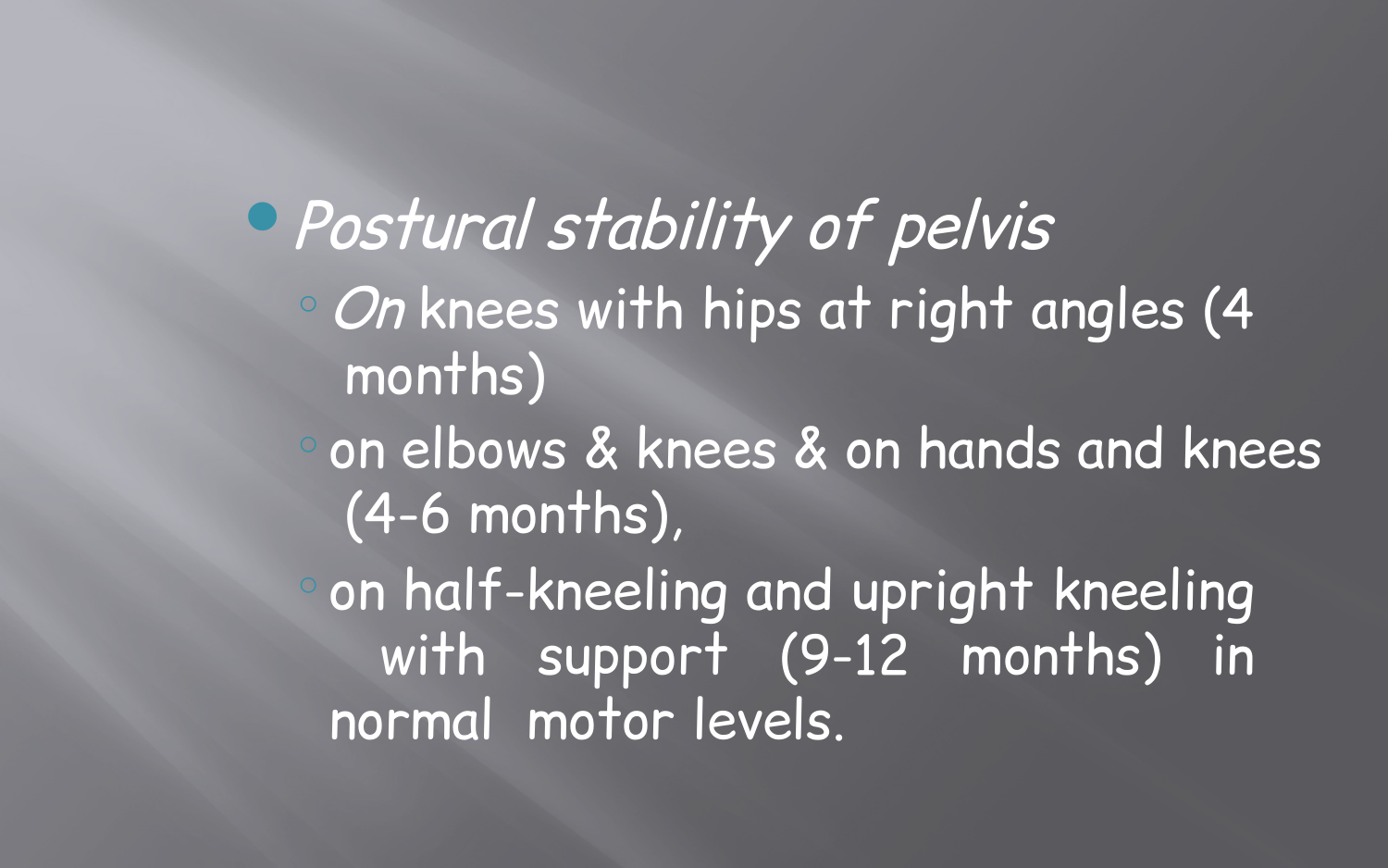

Postural stability of pelvis
On knees with hips at right angles (4  months)
on elbows & knees & on hands and knees  (4-6 months),
on half-kneeling and upright kneeling  with support (9-12 months) in normal  motor levels.